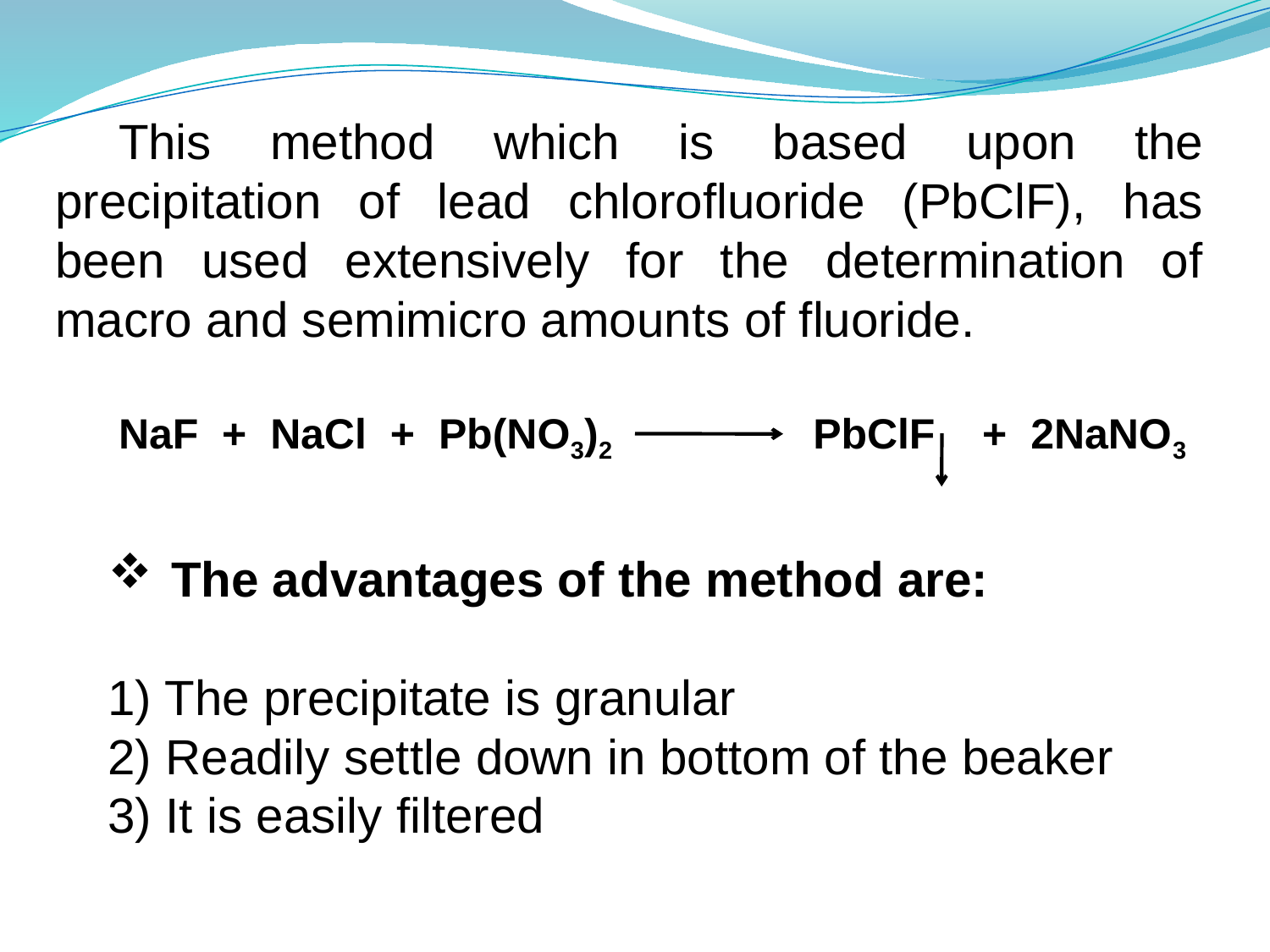

This method which is based upon the precipitation of lead chlorofluoride (PbClF), has been used extensively for the determination of macro and semimicro amounts of fluoride.

NaF  +  NaCl  +  Pb(NO3)2                 PbClF    +  2NaNO3
The advantages of the method are:

1) The precipitate is granular
2) Readily settle down in bottom of the beaker
3) It is easily filtered